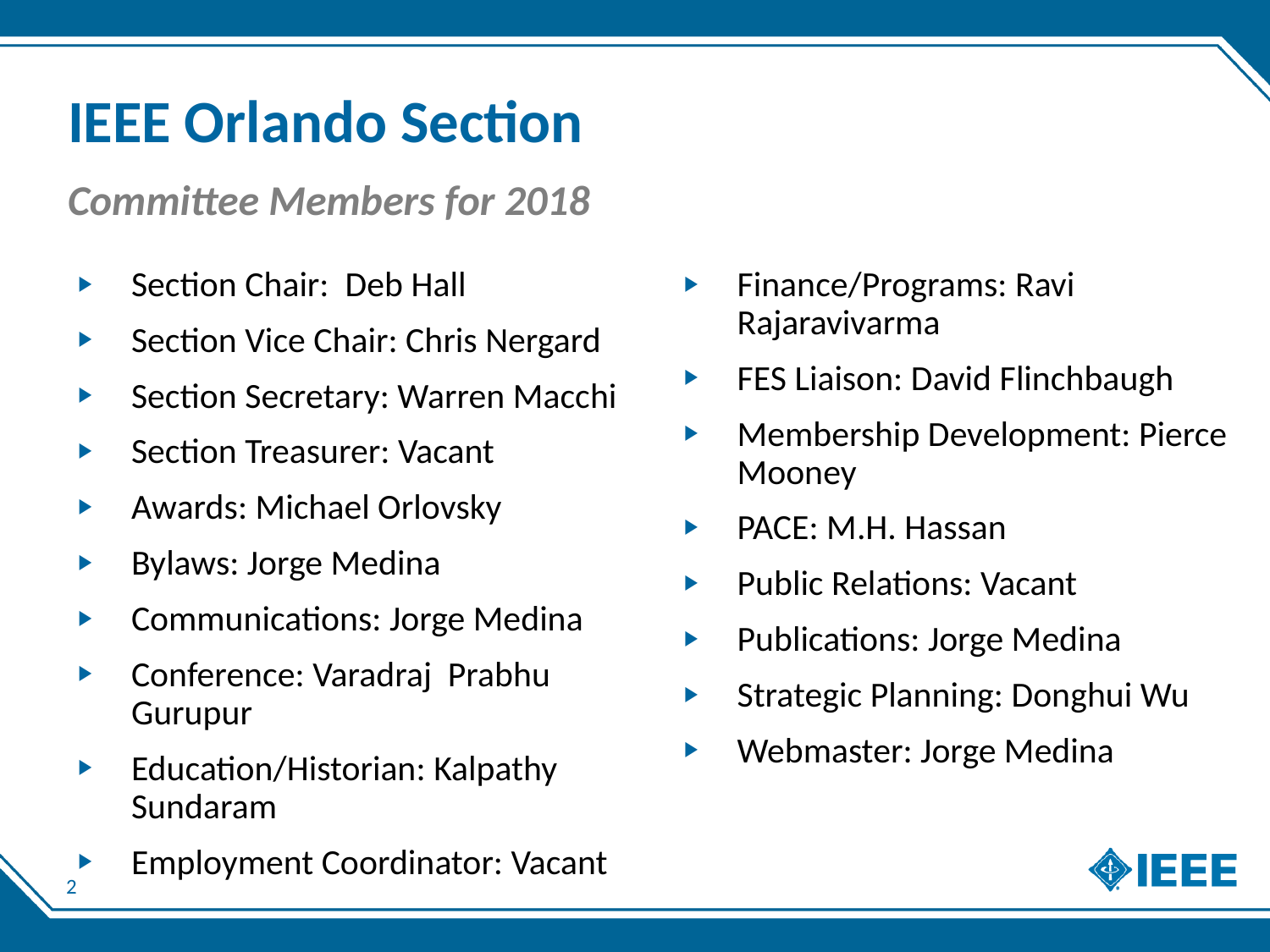

# IEEE Orlando Section
Committee Members for 2018
Section Chair:  Deb Hall
Section Vice Chair: Chris Nergard
Section Secretary: Warren Macchi
Section Treasurer: Vacant
Awards: Michael Orlovsky
Bylaws: Jorge Medina
Communications: Jorge Medina
Conference: Varadraj  Prabhu Gurupur
Education/Historian: Kalpathy Sundaram
Employment Coordinator: Vacant

Finance/Programs: Ravi Rajaravivarma
FES Liaison: David Flinchbaugh
Membership Development: Pierce Mooney
PACE: M.H. Hassan
Public Relations: Vacant
Publications: Jorge Medina
Strategic Planning: Donghui Wu
Webmaster: Jorge Medina